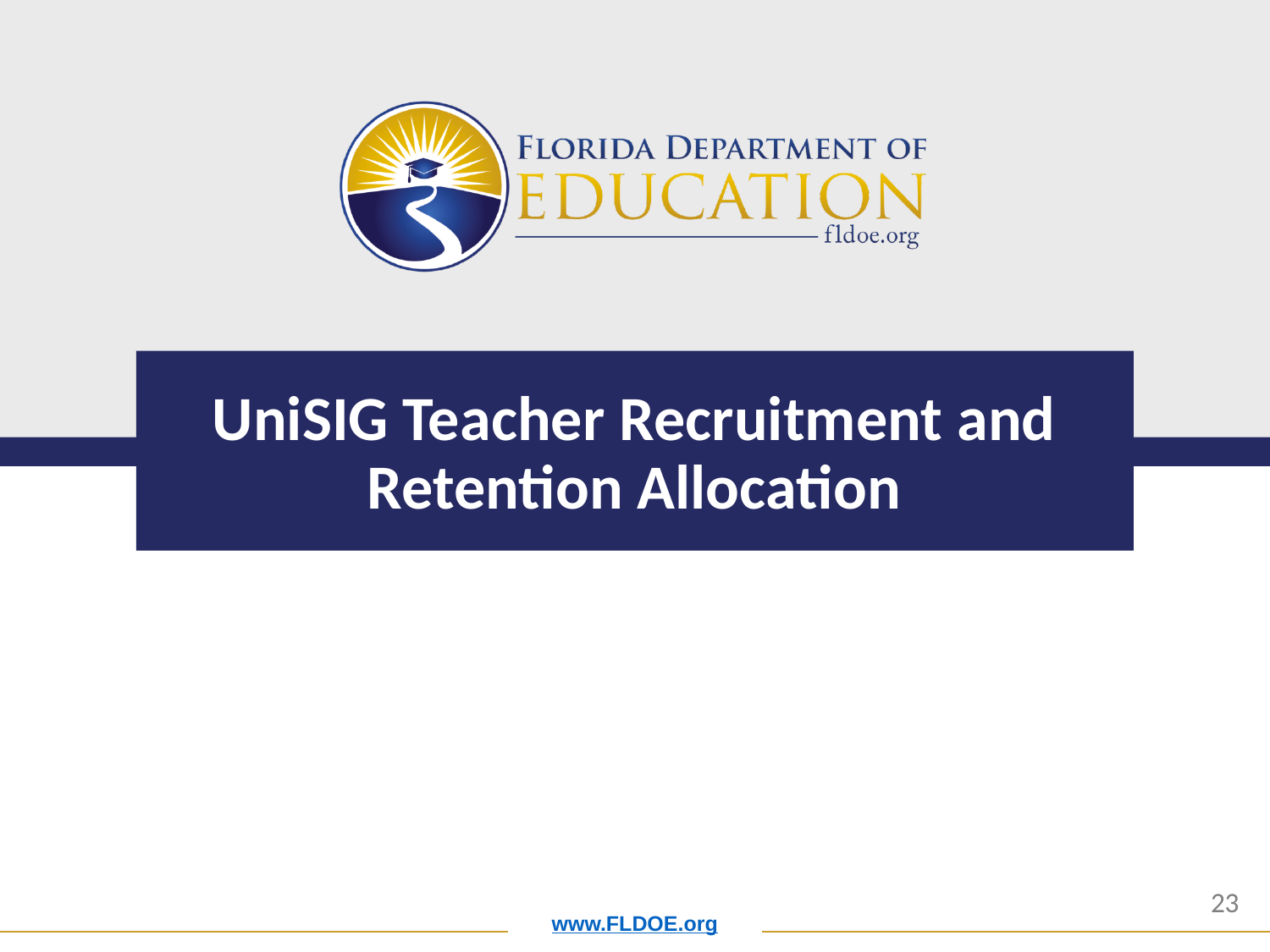

# UniSIG Teacher Recruitment and Retention Allocation